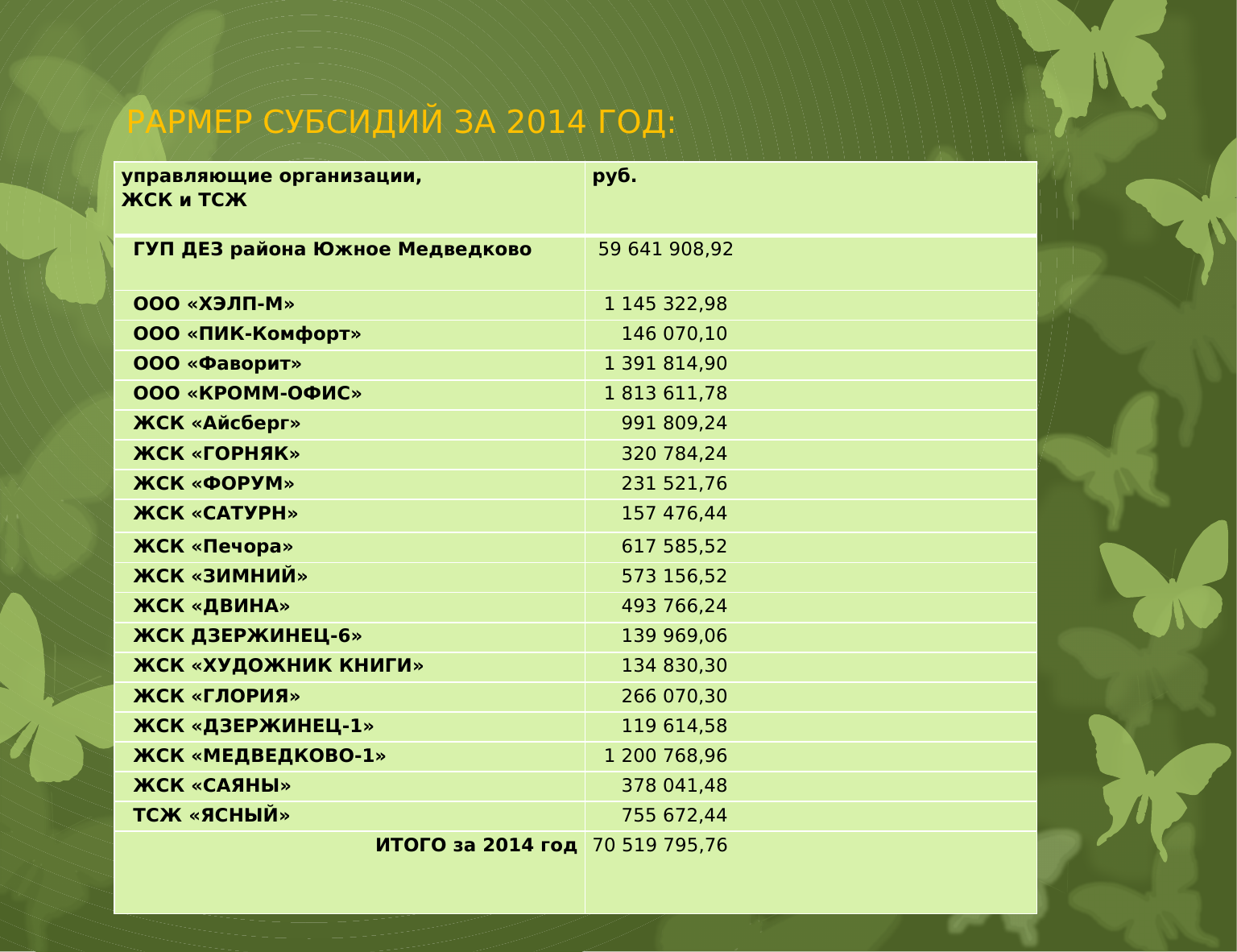

РАРМЕР СУБСИДИЙ ЗА 2014 ГОД:
| управляющие организации, ЖСК и ТСЖ | руб. |
| --- | --- |
| ГУП ДЕЗ района Южное Медведково | 59 641 908,92 |
| ООО «ХЭЛП-М» | 1 145 322,98 |
| ООО «ПИК-Комфорт» | 146 070,10 |
| ООО «Фаворит» | 1 391 814,90 |
| ООО «КРОММ-ОФИС» | 1 813 611,78 |
| ЖСК «Айсберг» | 991 809,24 |
| ЖСК «ГОРНЯК» | 320 784,24 |
| ЖСК «ФОРУМ» | 231 521,76 |
| ЖСК «САТУРН» | 157 476,44 |
| ЖСК «Печора» | 617 585,52 |
| ЖСК «ЗИМНИЙ» | 573 156,52 |
| ЖСК «ДВИНА» | 493 766,24 |
| ЖСК ДЗЕРЖИНЕЦ-6» | 139 969,06 |
| ЖСК «ХУДОЖНИК КНИГИ» | 134 830,30 |
| ЖСК «ГЛОРИЯ» | 266 070,30 |
| ЖСК «ДЗЕРЖИНЕЦ-1» | 119 614,58 |
| ЖСК «МЕДВЕДКОВО-1» | 1 200 768,96 |
| ЖСК «САЯНЫ» | 378 041,48 |
| ТСЖ «ЯСНЫЙ» | 755 672,44 |
| ИТОГО за 2014 год | 70 519 795,76 |